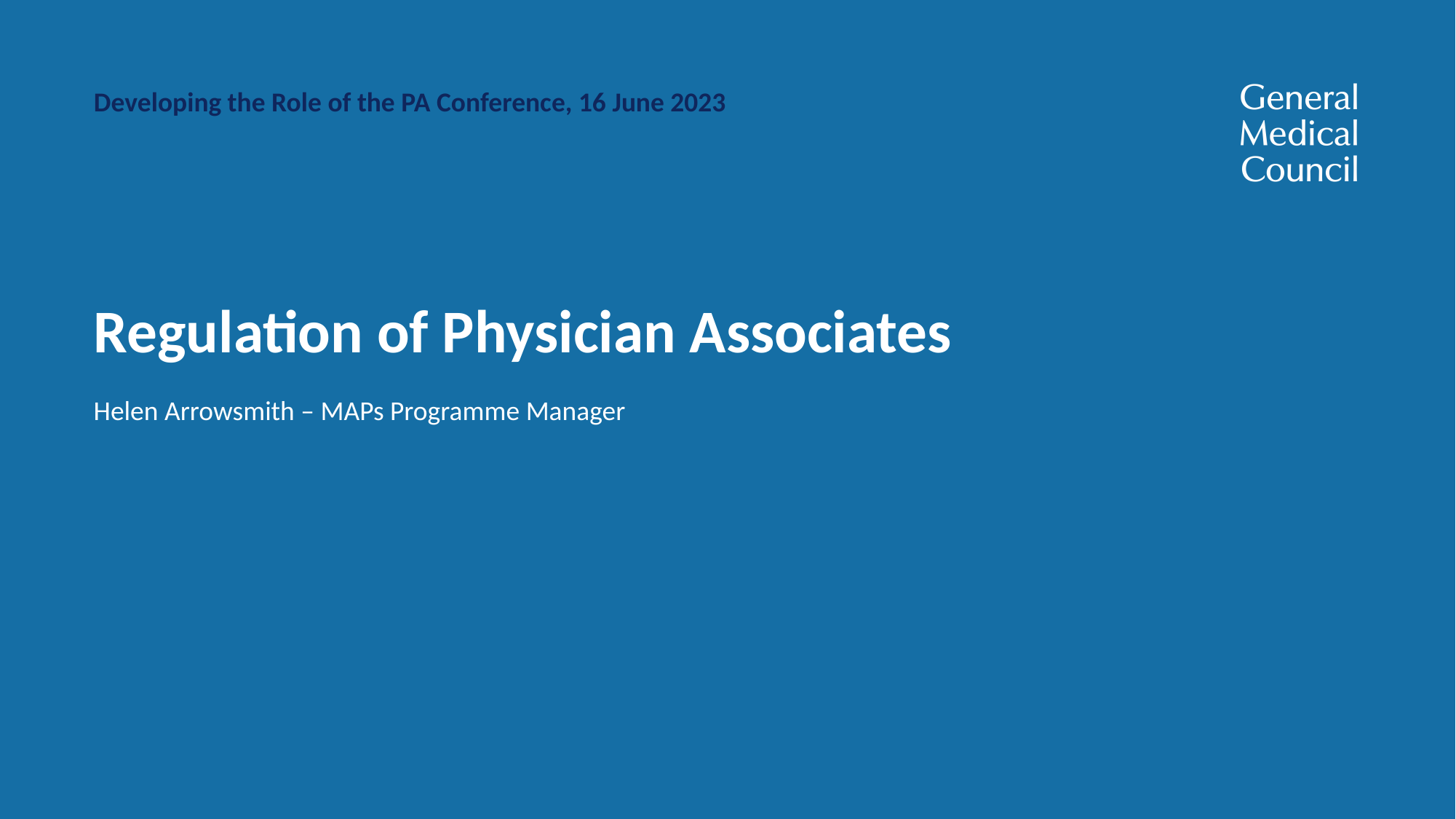

Developing the Role of the PA Conference, 16 June 2023
Regulation of Physician Associates
Helen Arrowsmith – MAPs Programme Manager